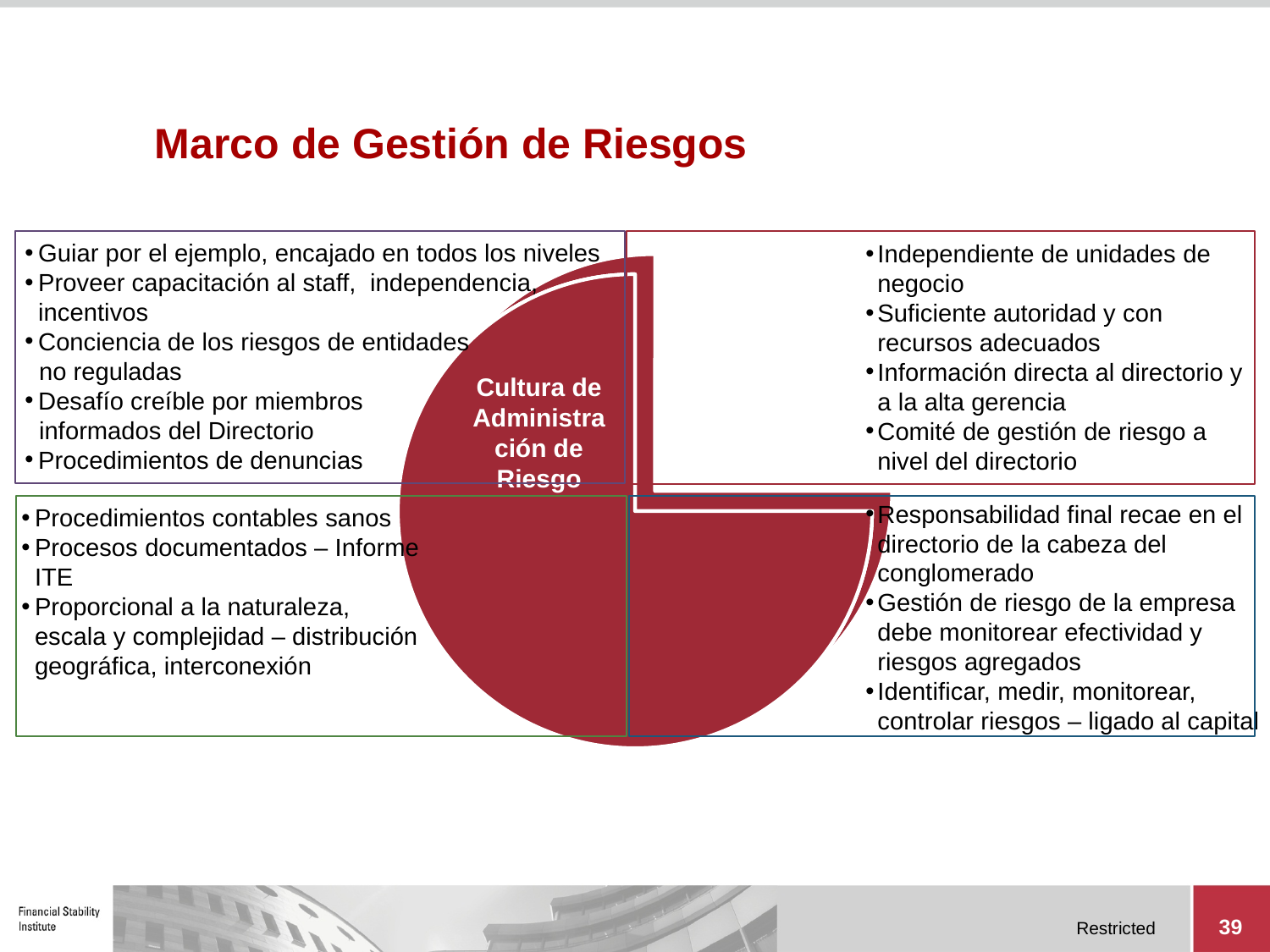

# Marco de Gestión de Riesgos
Función de Administración de Riesgo
Sistemas y Controles
Gobierno de Gestión de Riesgo

Guiar por el ejemplo, encajado en todos los niveles
Proveer capacitación al staff,  independencia, incentivos
Conciencia de los riesgos de entidades
  no reguladas
Desafío creíble por miembros
  informados del Directorio
Procedimientos de denuncias
Independiente de unidades de negocio
Suficiente autoridad y con recursos adecuados
Información directa al directorio y a la alta gerencia
Comité de gestión de riesgo a nivel del directorio
Responsabilidad final recae en el directorio de la cabeza del conglomerado
Gestión de riesgo de la empresa debe monitorear efectividad y riesgos agregados
Identificar, medir, monitorear, controlar riesgos – ligado al capital

Procedimientos contables sanos
Procesos documentados – Informe ITE
Proporcional a la naturaleza, escala y complejidad – distribución geográfica, interconexión

39